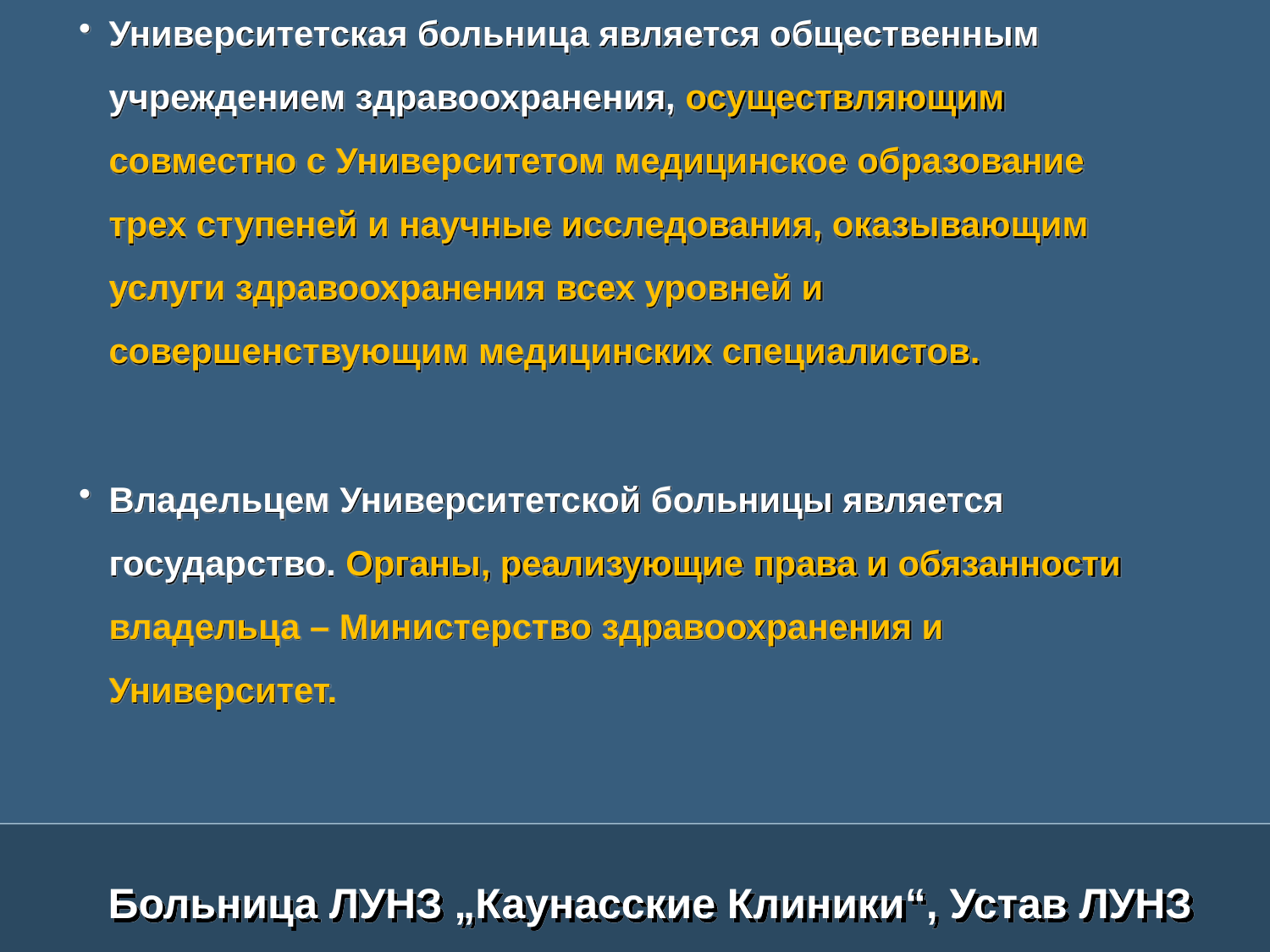

Университетская больница является общественным учреждением здравоохранения, осуществляющим совместно с Университетом медицинское образование трех ступеней и научные исследования, оказывающим услуги здравоохранения всех уровней и совершенствующим медицинских специалистов.

Владельцем Университетской больницы является государство. Органы, реализующие права и обязанности владельца – Министерство здравоохранения и Университет.

Больница ЛУНЗ „Каунасские Клиники“, Устав ЛУНЗ